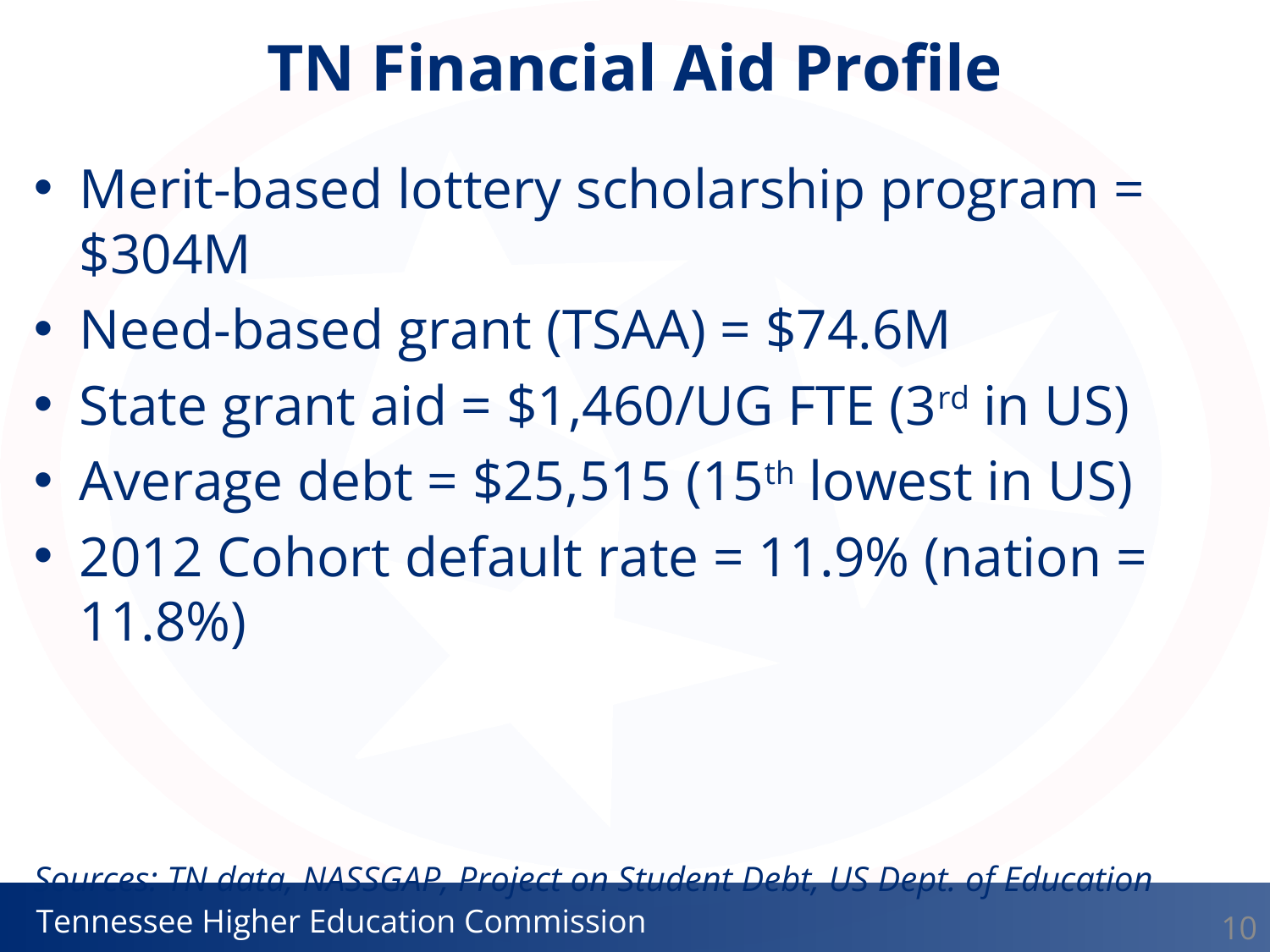

TN Financial Aid Profile
Merit-based lottery scholarship program = $304M
Need-based grant (TSAA) = $74.6M
State grant aid = $1,460/UG FTE (3rd in US)
Average debt = $25,515 (15th lowest in US)
2012 Cohort default rate = 11.9% (nation = 11.8%)

Sources: TN data, NASSGAP, Project on Student Debt, US Dept. of Education
10